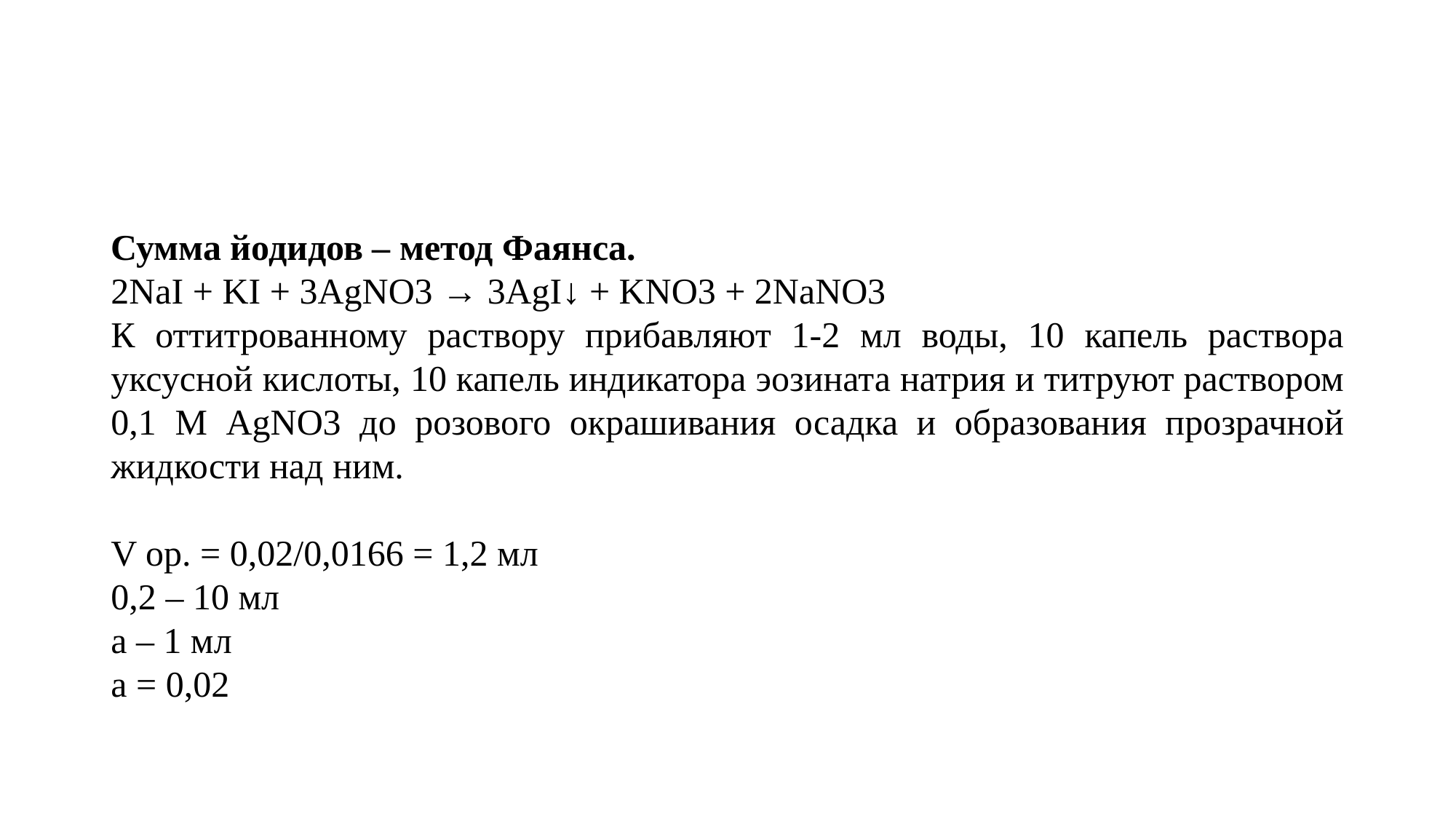

Сумма йодидов – метод Фаянса.
2NaI + KI + 3AgNO3 → 3AgI↓ + KNO3 + 2NaNO3
К оттитрованному раствору прибавляют 1-2 мл воды, 10 капель раствора уксусной кислоты, 10 капель индикатора эозината натрия и титруют раствором 0,1 М AgNO3 до розового окрашивания осадка и образования прозрачной жидкости над ним.

V ор. = 0,02/0,0166 = 1,2 мл
0,2 – 10 мл
а – 1 мл
а = 0,02